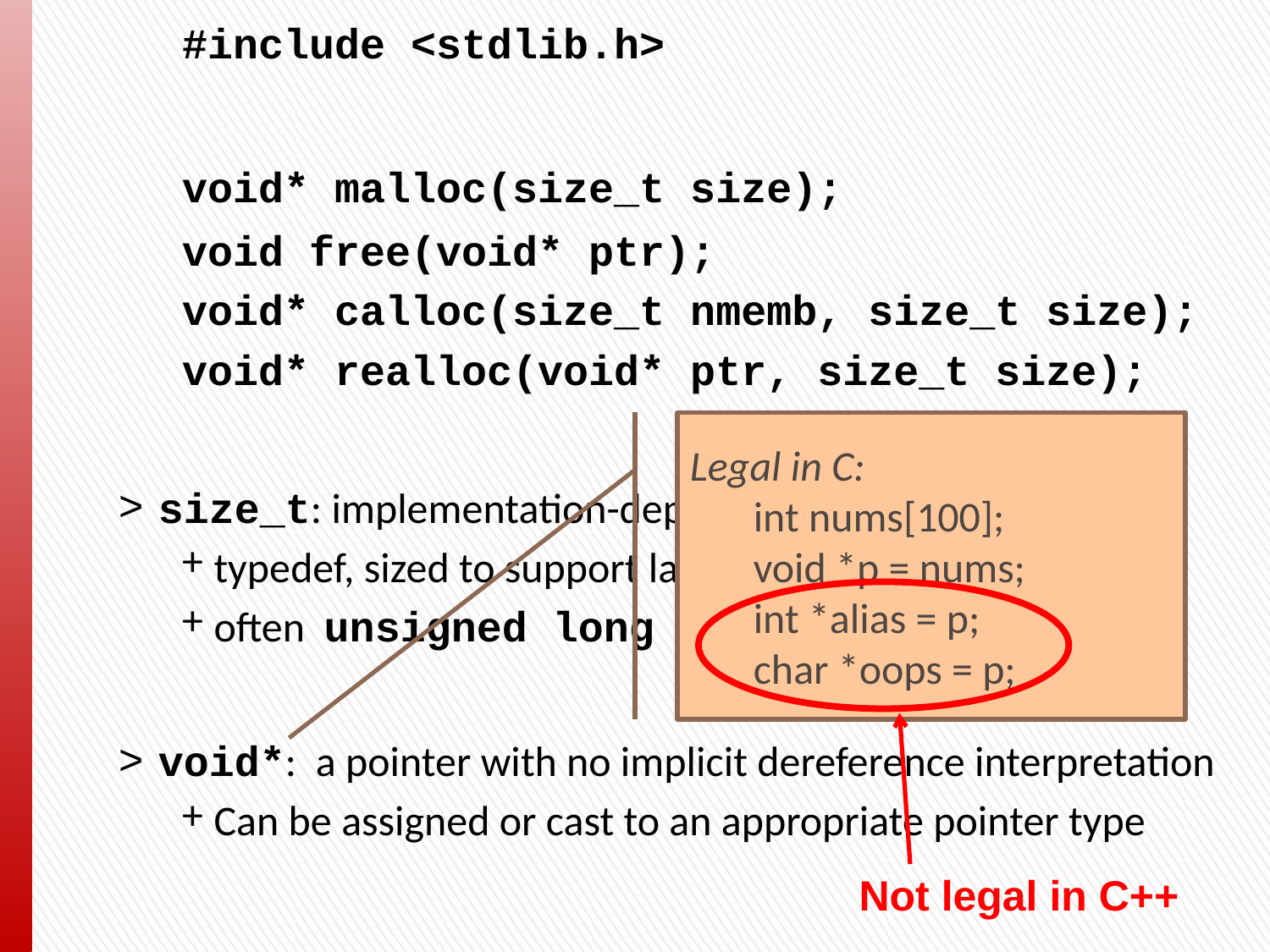

#include <stdlib.h>

	void* malloc(size_t size);
	void free(void* ptr);
	void* calloc(size_t nmemb, size_t size);
	void* realloc(void* ptr, size_t size);

size_t: implementation-dependent integer for sizes
typedef, sized to support largest possible array
often  unsigned long

void*:  a pointer with no implicit dereference interpretation
Can be assigned or cast to an appropriate pointer type
Legal in C:
int nums[100];
void *p = nums;
int *alias = p;
char *oops = p;

Not legal in C++